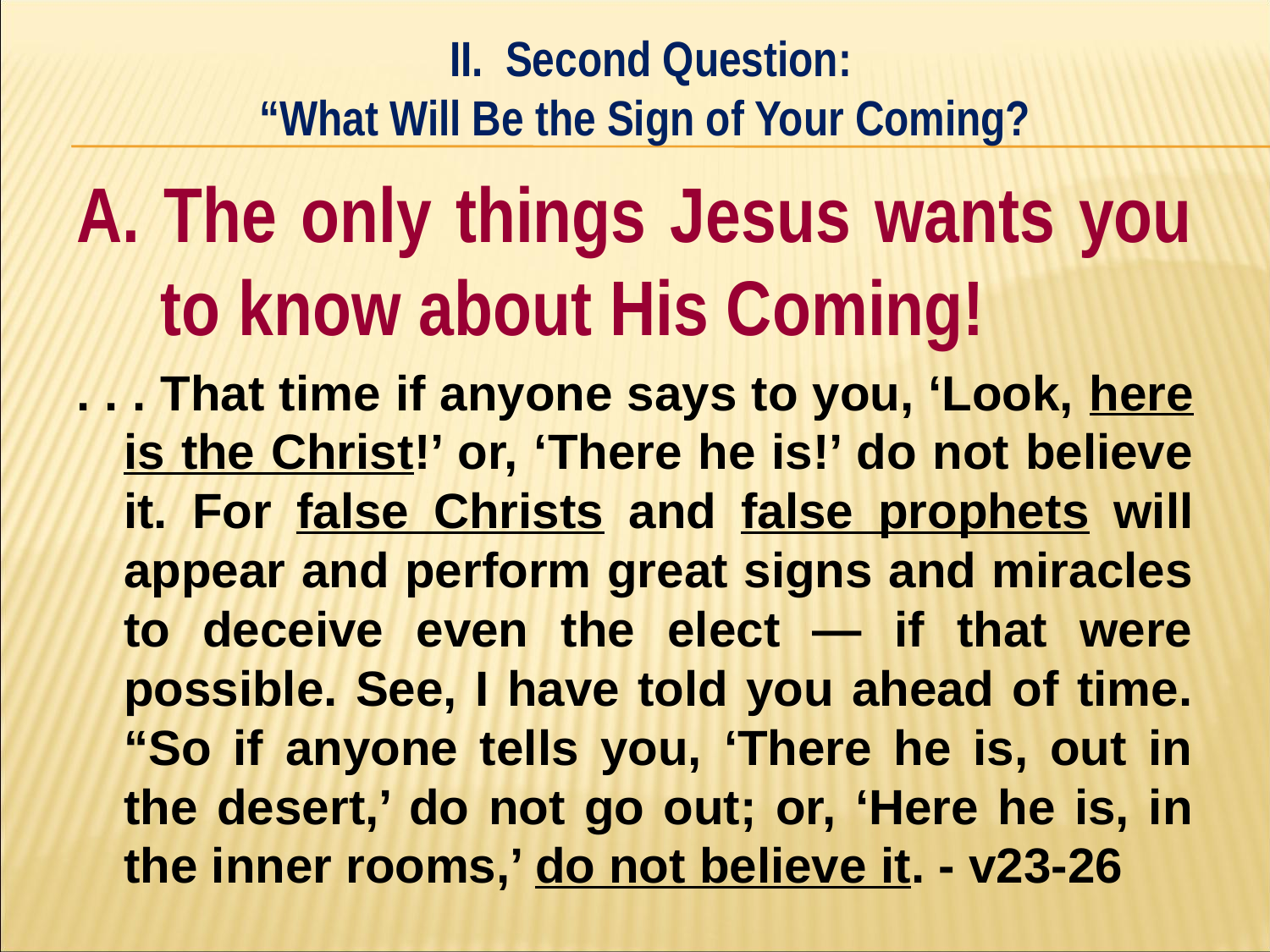

II.  Second Question:
“What Will Be the Sign of Your Coming?
#
A. The only things Jesus wants you to know about His Coming!
. . . That time if anyone says to you, ‘Look, here is the Christ!’ or, ‘There he is!’ do not believe it. For false Christs and false prophets will appear and perform great signs and miracles to deceive even the elect — if that were possible. See, I have told you ahead of time. “So if anyone tells you, ‘There he is, out in the desert,’ do not go out; or, ‘Here he is, in the inner rooms,’ do not believe it. - v23-26